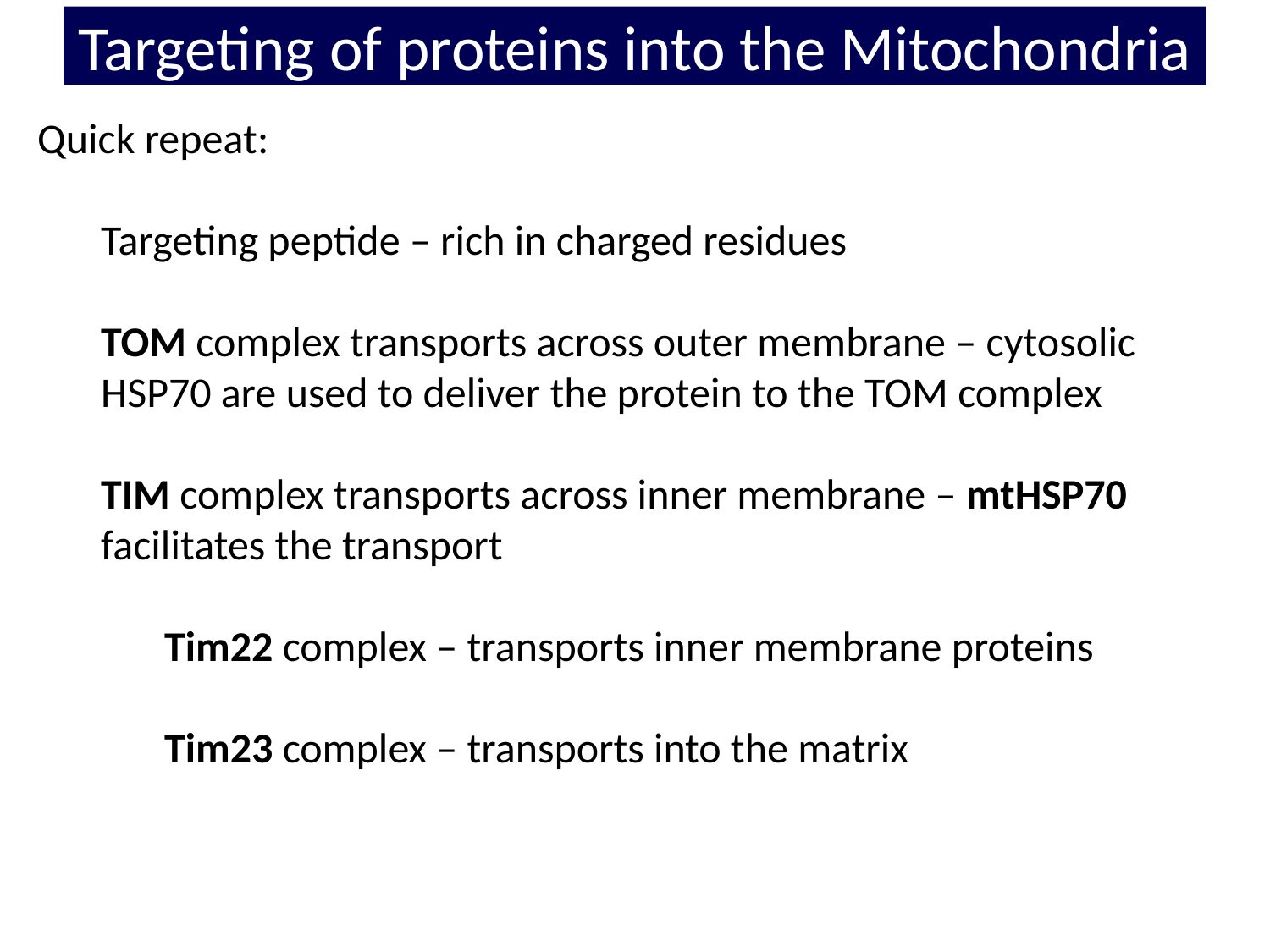

# Targeting of proteins into the Mitochondria
Quick repeat:

	Targeting peptide – rich in charged residues

	TOM complex transports across outer membrane – cytosolic HSP70 are used to deliver the protein to the TOM complex

	TIM complex transports across inner membrane – mtHSP70 facilitates the transport

	Tim22 complex – transports inner membrane proteins

	Tim23 complex – transports into the matrix